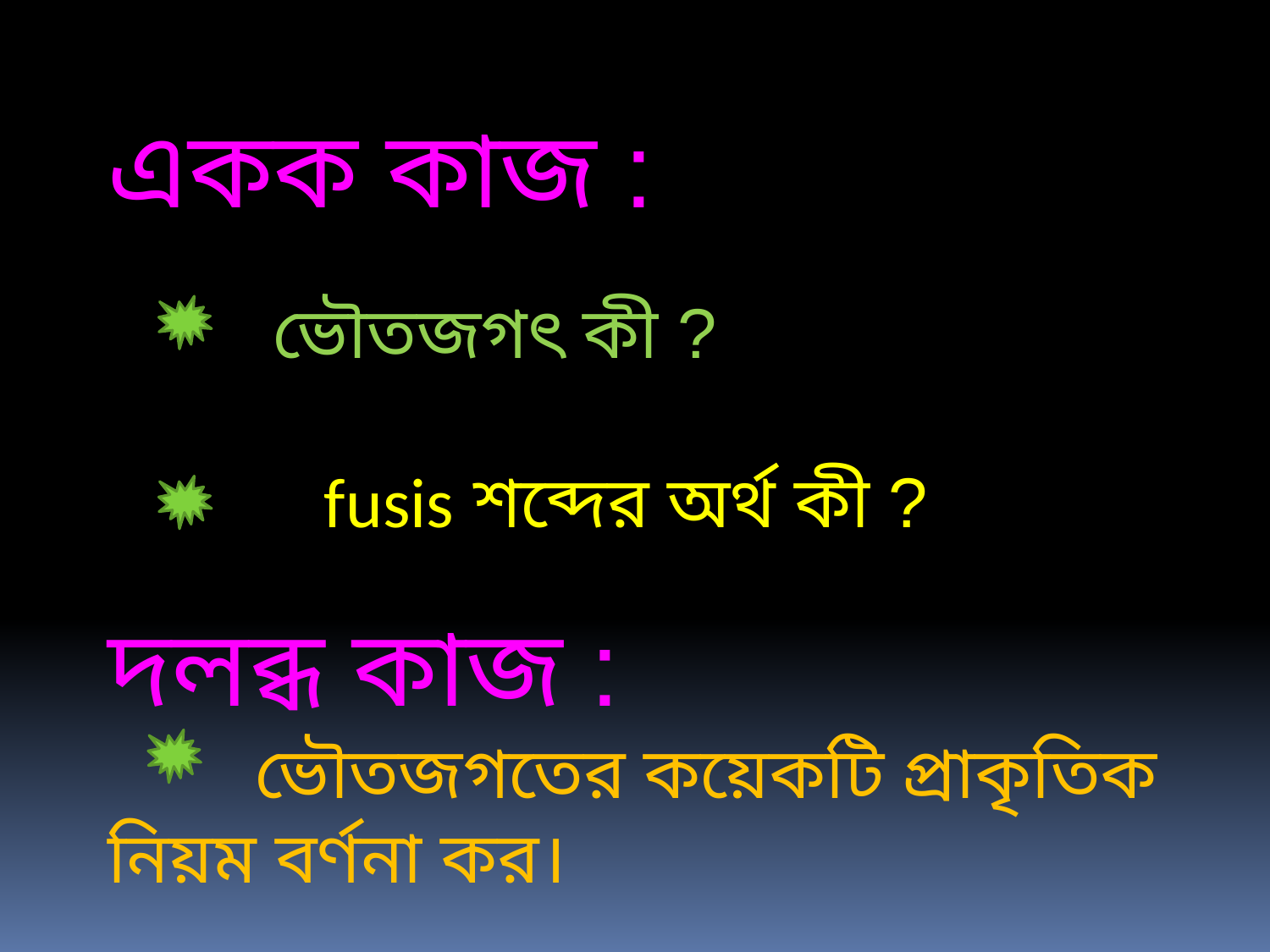

একক কাজ :

         ভৌতজগৎ কী ?

           fusis শব্দের অর্থ কী ?

দলব্ধ কাজ :
        ভৌতজগতের কয়েকটি প্রাকৃতিক নিয়ম বর্ণনা কর।